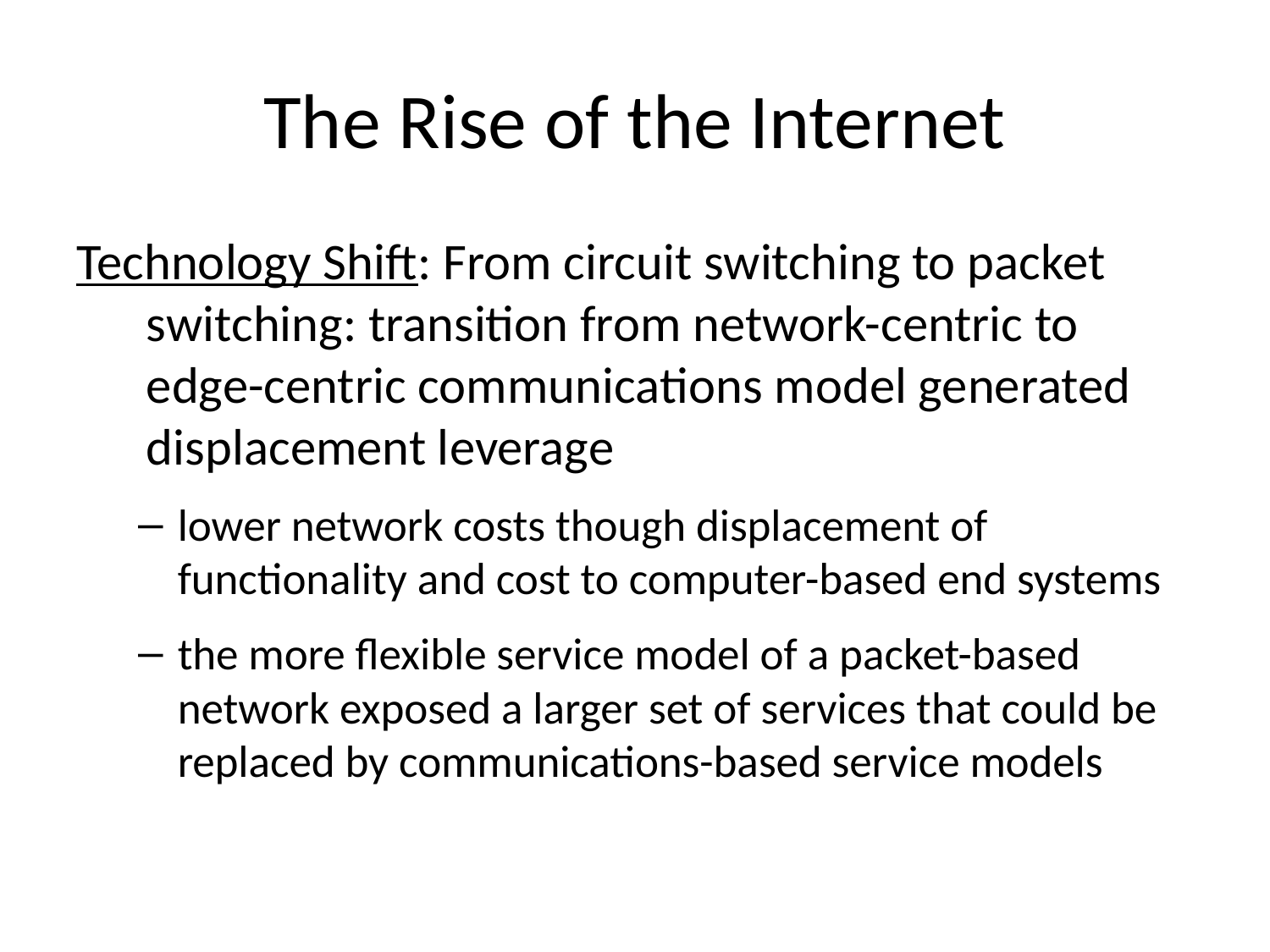

# The Rise of the Internet
Technology Shift: From circuit switching to packet switching: transition from network-centric to edge-centric communications model generated displacement leverage
lower network costs though displacement of functionality and cost to computer-based end systems
the more flexible service model of a packet-based network exposed a larger set of services that could be replaced by communications-based service models